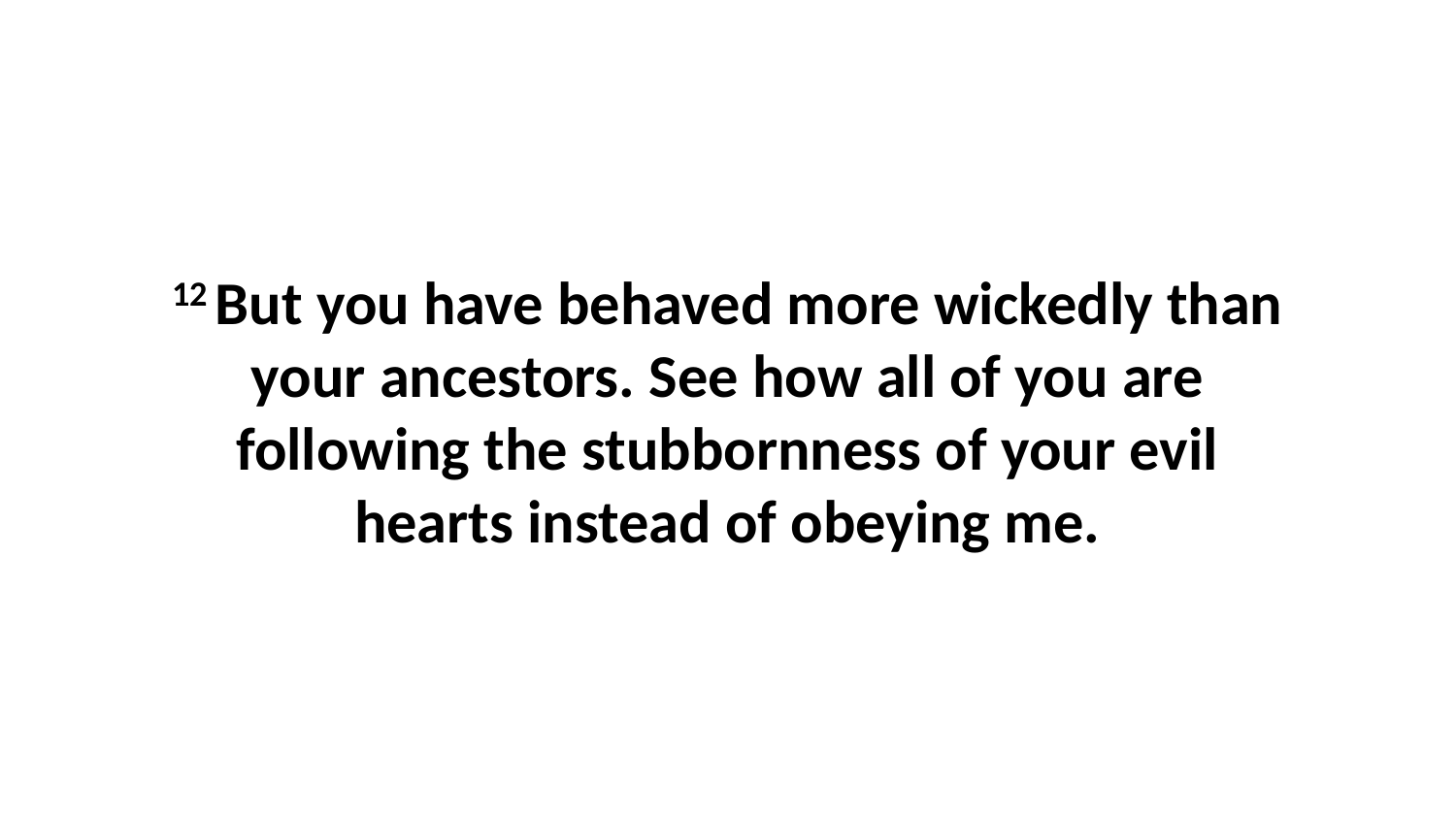

12 But you have behaved more wickedly than your ancestors. See how all of you are following the stubbornness of your evil hearts instead of obeying me.